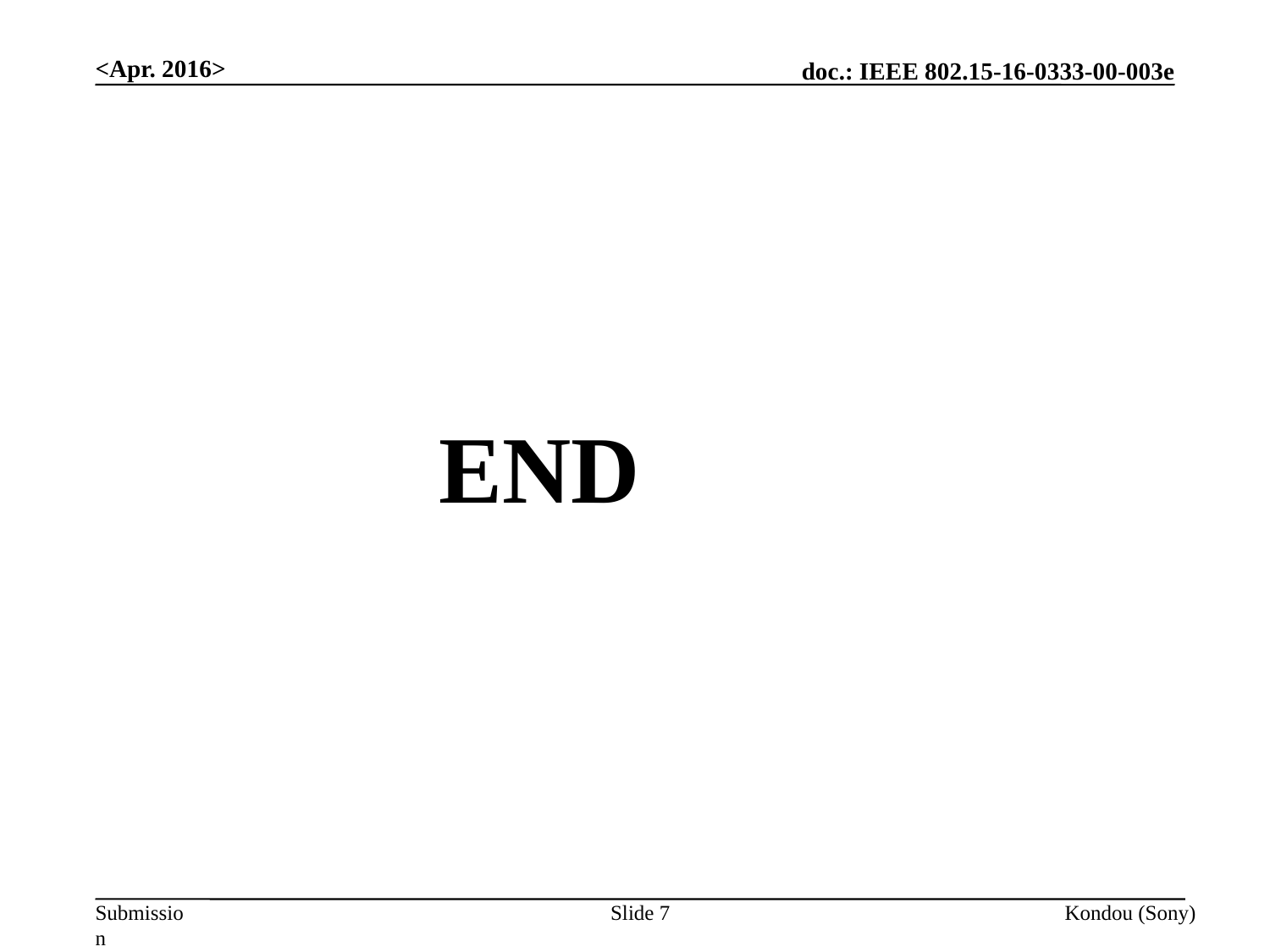

<Apr. 2016>
END
Slide 7
Kondou (Sony)